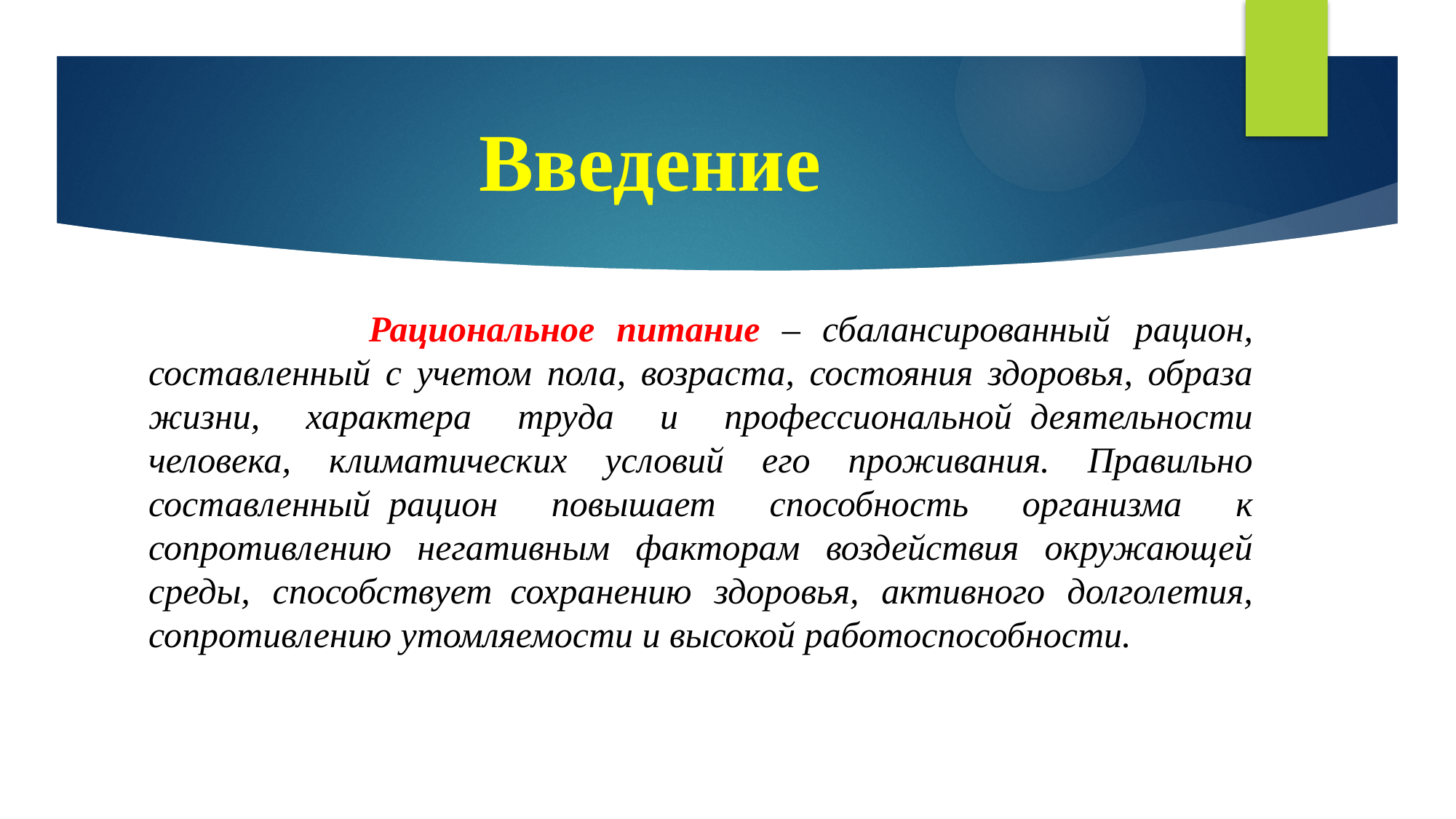

# Введение
          Рациональное питание – сбалансированныйырацион, составленный с учетом пола, возраста, состояния здоровья, образа жизни, характера труда и профессиональнойадеятельности человека, климатических условий его проживания. Правильно составленныйарацион повышает способность организма к сопротивлению негативным факторам воздействия окружающей среды, способствуетасохранению здоровья, активного долголетия, сопротивлению утомляемости и высокой работоспособности.